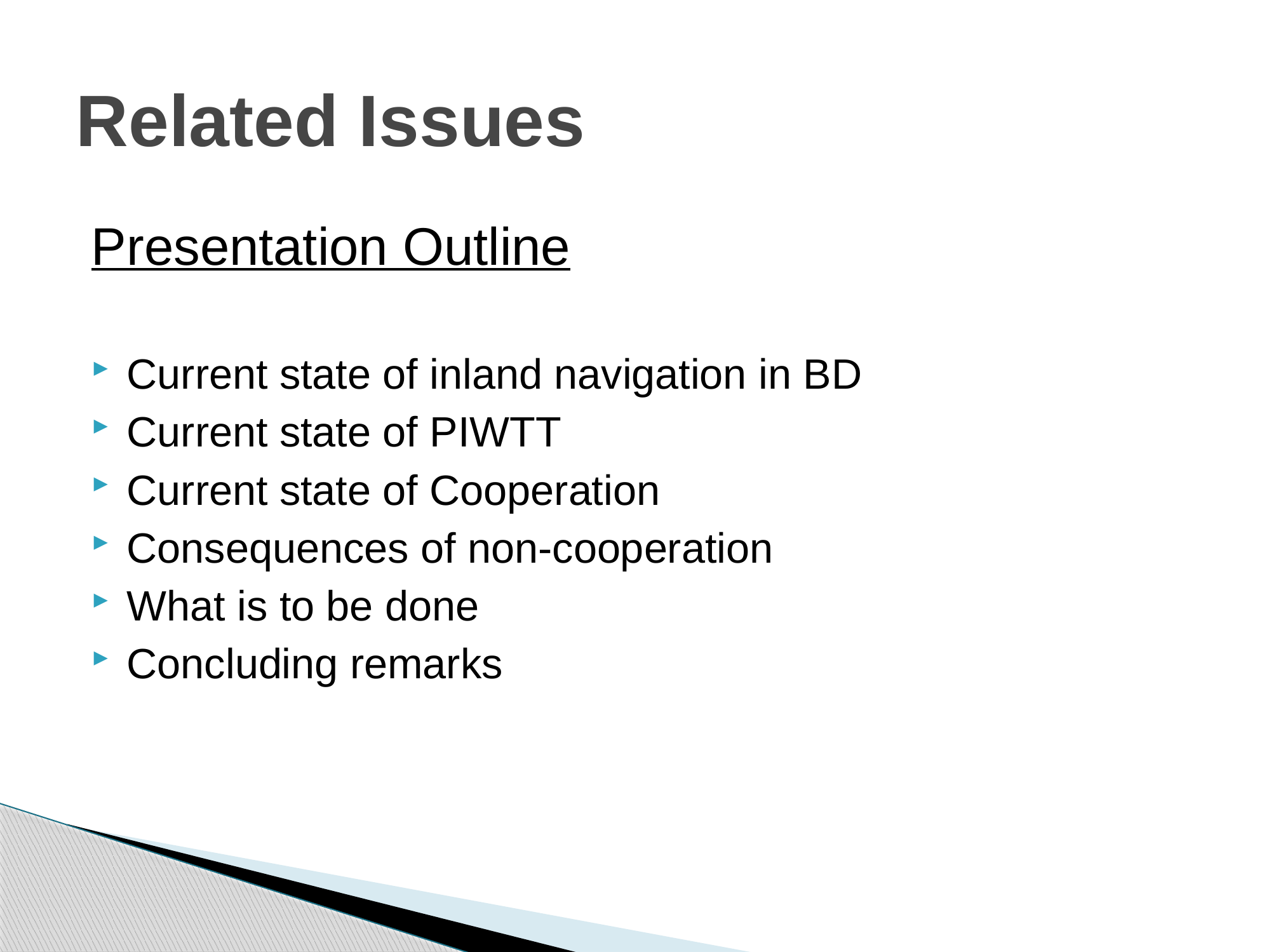

# Related Issues
Presentation Outline

Current state of inland navigation in BD
Current state of PIWTT
Current state of Cooperation
Consequences of non-cooperation
What is to be done
Concluding remarks